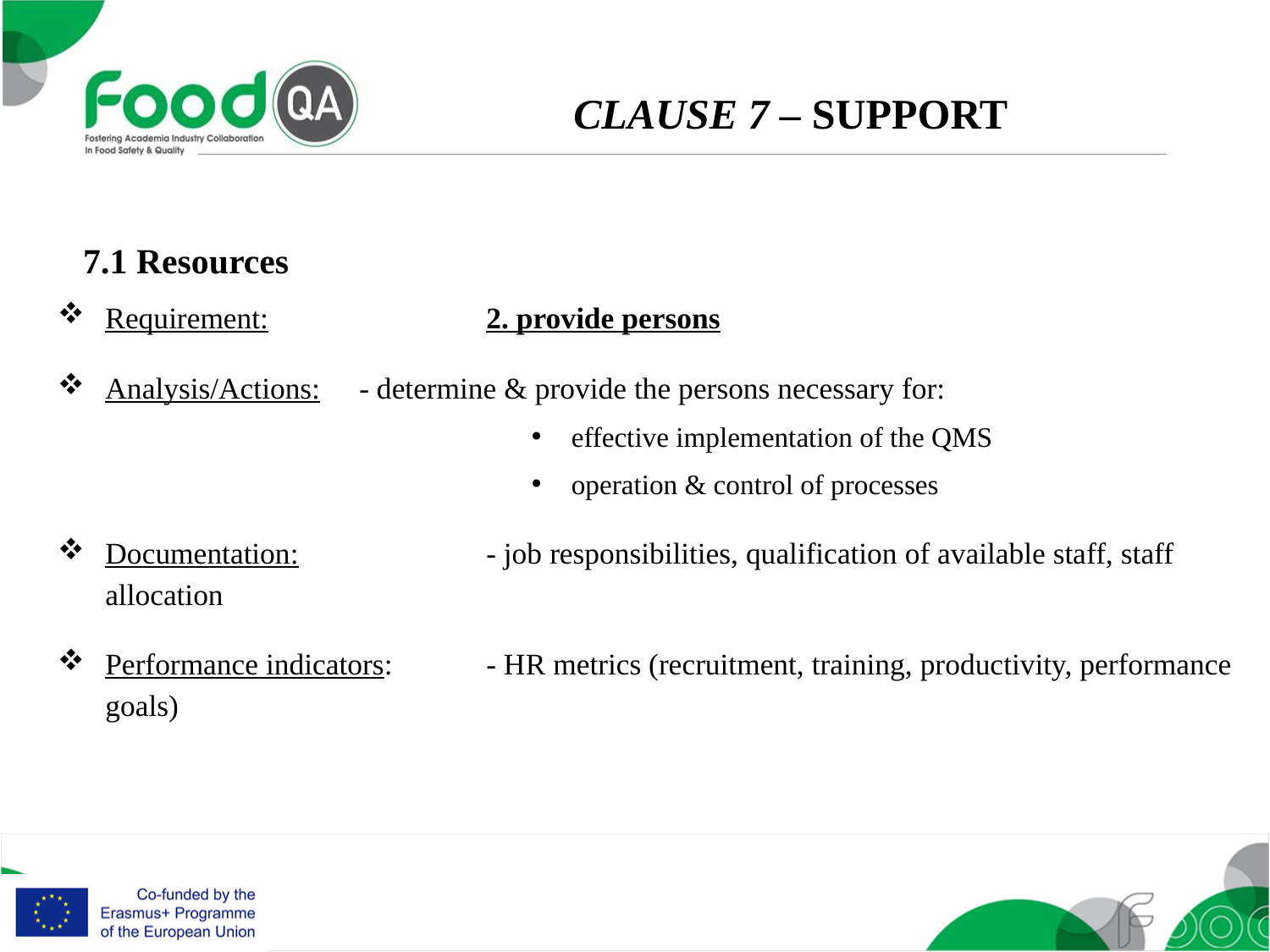

CLAUSE 7 – SUPPORT
7.1 Resources
Requirement: 		2. provide persons
Analysis/Actions: 	- determine & provide the persons necessary for:
effective implementation of the QMS
operation & control of processes
Documentation:		- job responsibilities, qualification of available staff, staff allocation
Performance indicators:	- HR metrics (recruitment, training, productivity, performance goals)